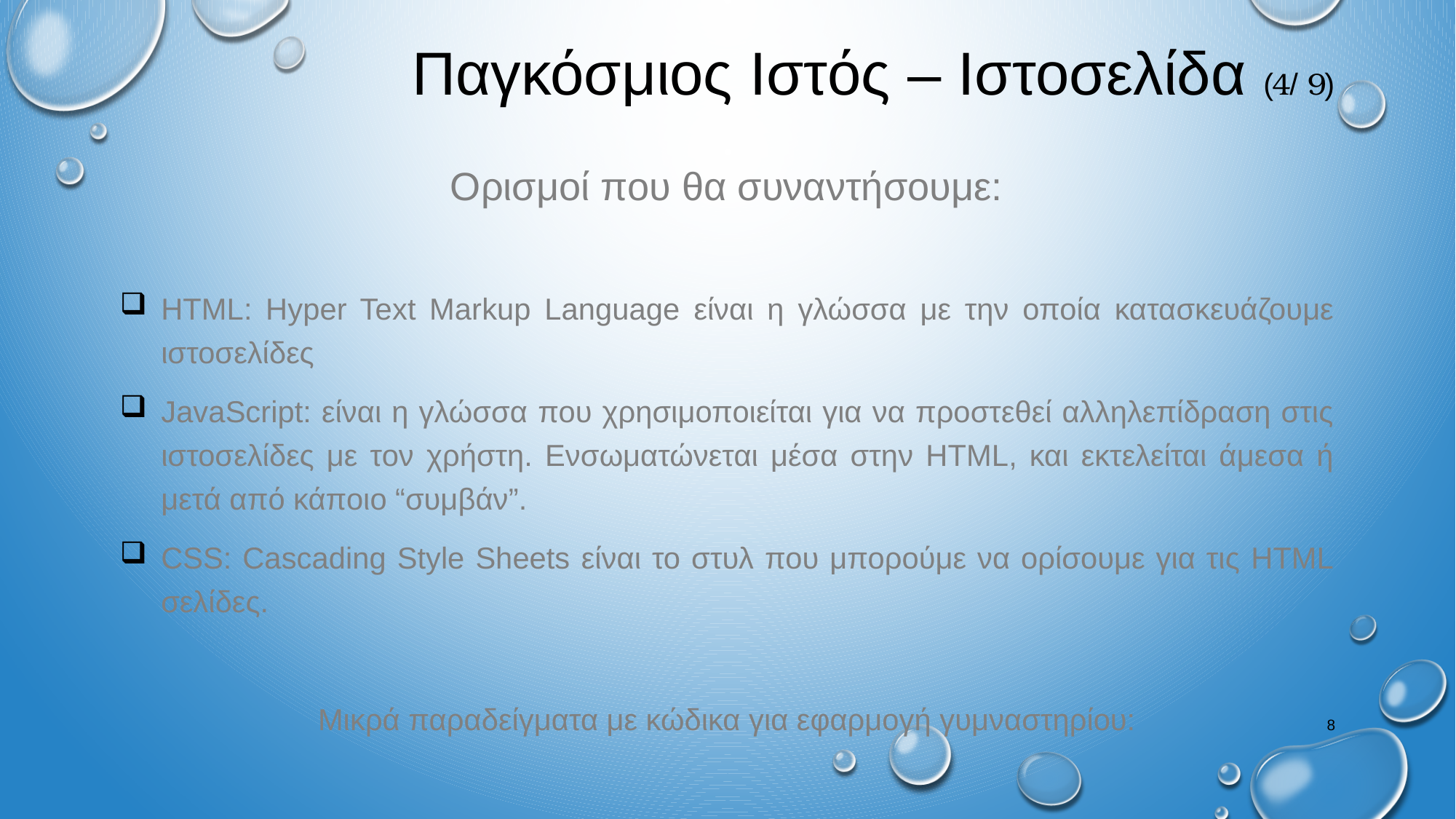

# Παγκόσμιος Ιστός – Ιστοσελίδα (4/9)
Ορισμοί που θα συναντήσουμε:

HTML: Hyper Text Markup Language είναι η γλώσσα με την οποία κατασκευάζουμε ιστοσελίδες
JavaScript: είναι η γλώσσα που χρησιμοποιείται για να προστεθεί αλληλεπίδραση στις ιστοσελίδες με τον χρήστη. Ενσωματώνεται μέσα στην HTML, και εκτελείται άμεσα ή μετά από κάποιο “συμβάν”.
CSS: Cascading Style Sheets είναι το στυλ που μπορούμε να ορίσουμε για τις HTML σελίδες.

Μικρά παραδείγματα με κώδικα για εφαρμογή γυμναστηρίου:

8